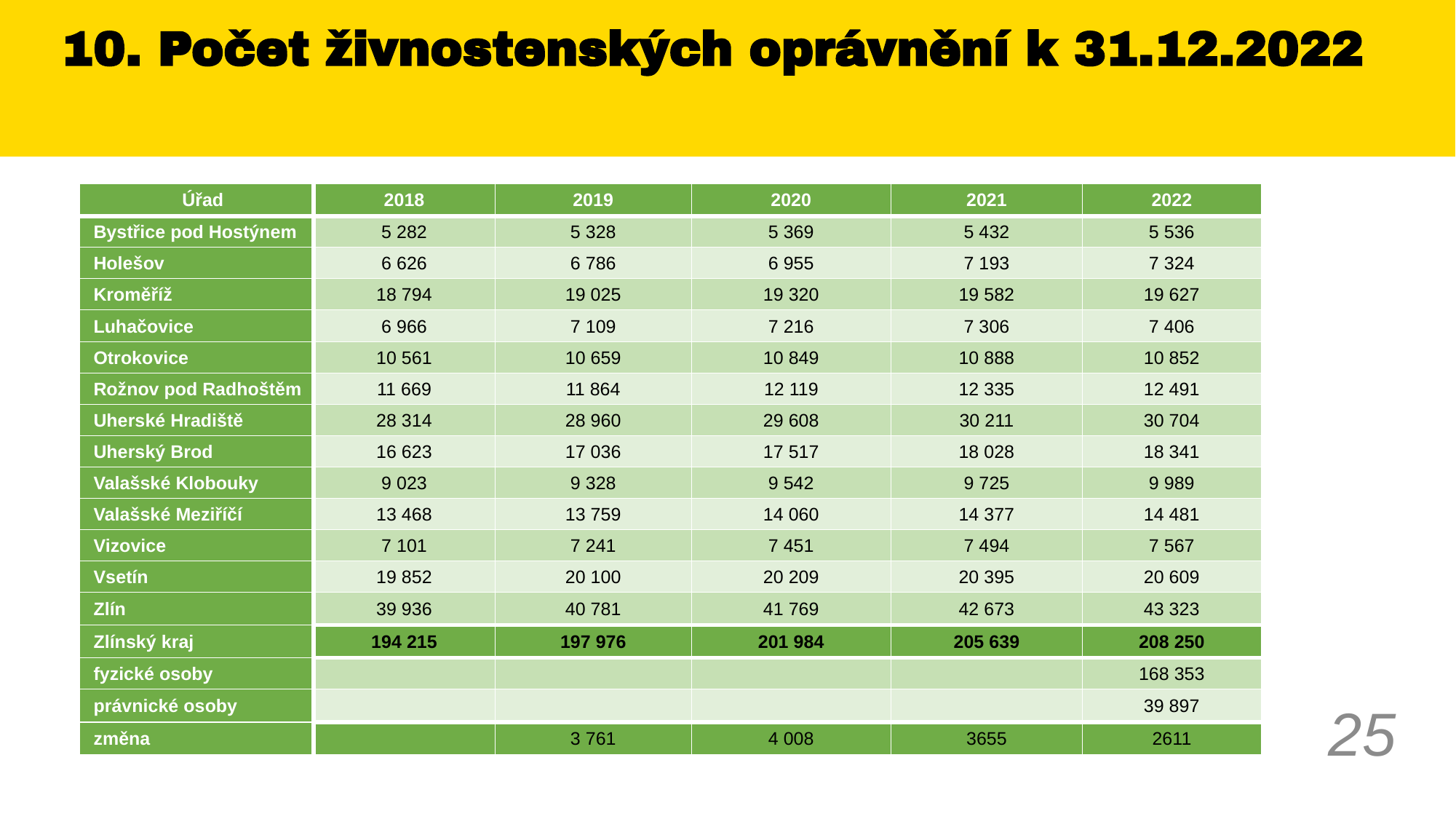

# 10. Počet živnostenských oprávnění k 31.12.2022
| Úřad | 2018 | 2019 | 2020 | 2021 | 2022 |
| --- | --- | --- | --- | --- | --- |
| Bystřice pod Hostýnem | 5 282 | 5 328 | 5 369 | 5 432 | 5 536 |
| Holešov | 6 626 | 6 786 | 6 955 | 7 193 | 7 324 |
| Kroměříž | 18 794 | 19 025 | 19 320 | 19 582 | 19 627 |
| Luhačovice | 6 966 | 7 109 | 7 216 | 7 306 | 7 406 |
| Otrokovice | 10 561 | 10 659 | 10 849 | 10 888 | 10 852 |
| Rožnov pod Radhoštěm | 11 669 | 11 864 | 12 119 | 12 335 | 12 491 |
| Uherské Hradiště | 28 314 | 28 960 | 29 608 | 30 211 | 30 704 |
| Uherský Brod | 16 623 | 17 036 | 17 517 | 18 028 | 18 341 |
| Valašské Klobouky | 9 023 | 9 328 | 9 542 | 9 725 | 9 989 |
| Valašské Meziříčí | 13 468 | 13 759 | 14 060 | 14 377 | 14 481 |
| Vizovice | 7 101 | 7 241 | 7 451 | 7 494 | 7 567 |
| Vsetín | 19 852 | 20 100 | 20 209 | 20 395 | 20 609 |
| Zlín | 39 936 | 40 781 | 41 769 | 42 673 | 43 323 |
| Zlínský kraj | 194 215 | 197 976 | 201 984 | 205 639 | 208 250 |
| fyzické osoby |  |  |  |  | 168 353 |
| právnické osoby |  |  |  |  | 39 897 |
| změna |  | 3 761 | 4 008 | 3655 | 2611 |
25